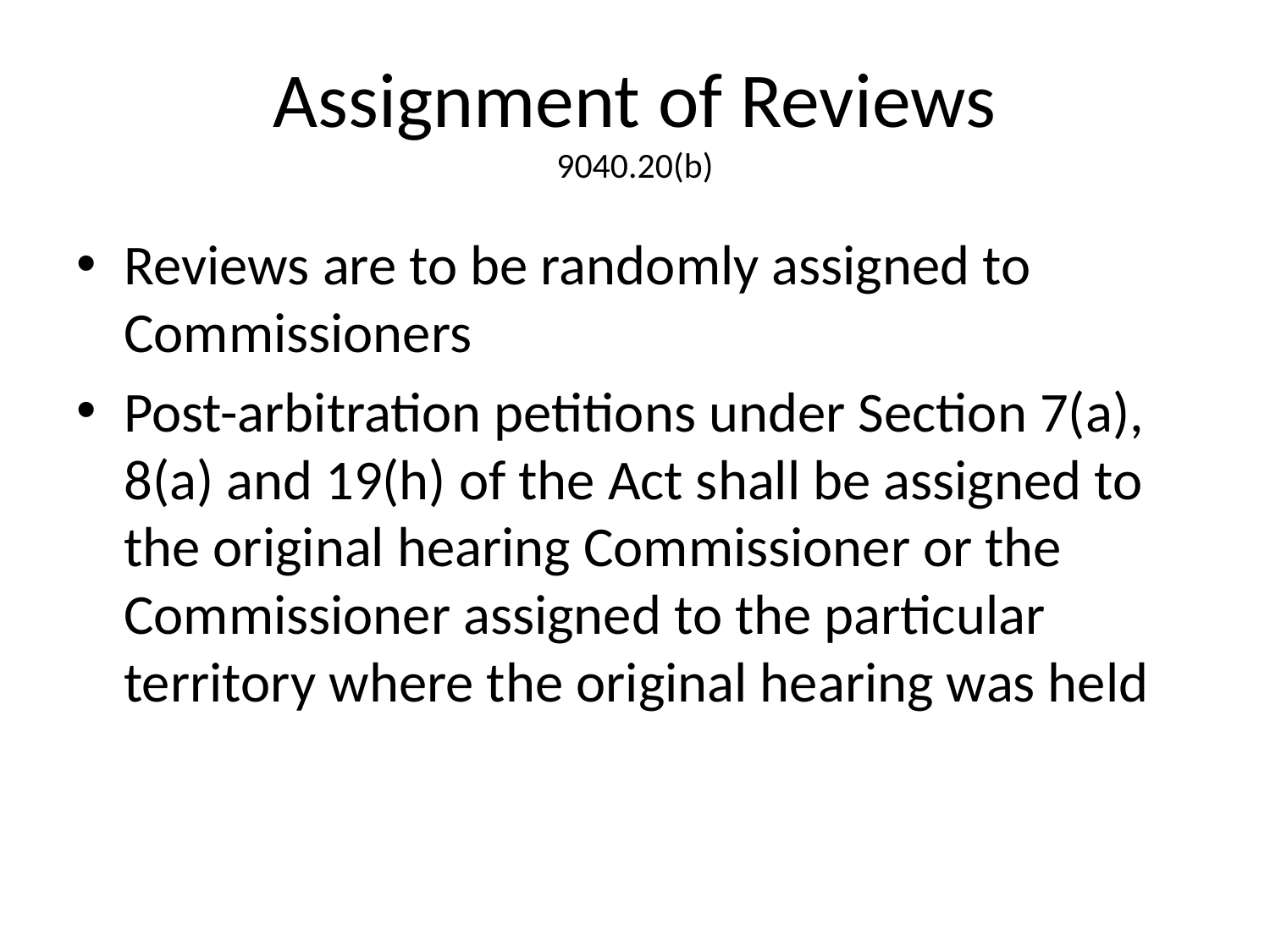

# Assignment of Reviews 9040.20(b)
Reviews are to be randomly assigned to Commissioners
Post-arbitration petitions under Section 7(a), 8(a) and 19(h) of the Act shall be assigned to the original hearing Commissioner or the Commissioner assigned to the particular territory where the original hearing was held